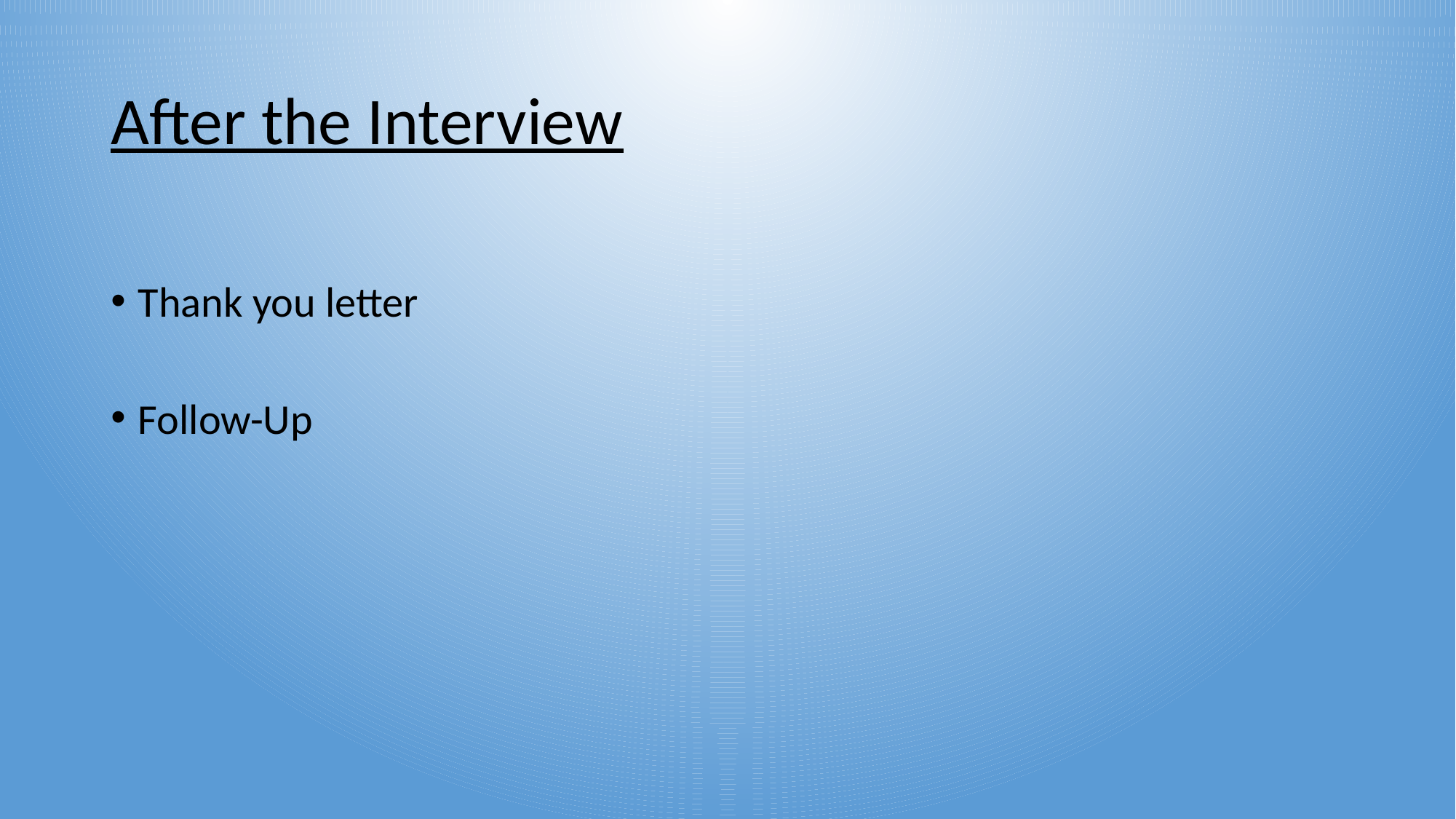

# After the Interview
Thank you letter
Follow-Up